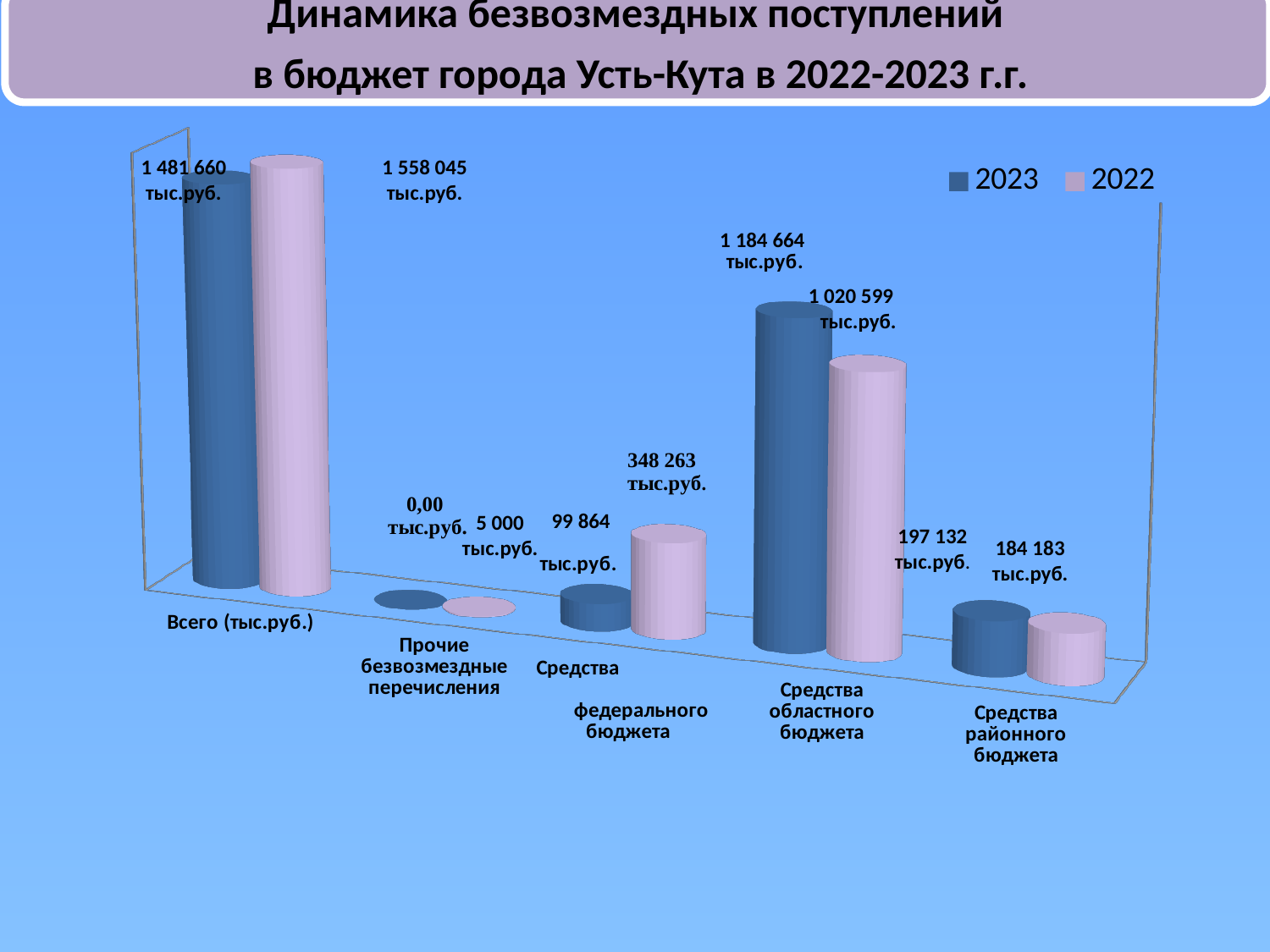

Динамика безвозмездных поступлений
в бюджет города Усть-Кута в 2022-2023 г.г.

[unsupported chart]

1 481 660 тыс.руб.
1 558 045 тыс.руб.
1 020 599    тыс.руб.
5 000 тыс.руб.
197 132 тыс.руб.
184 183 тыс.руб.